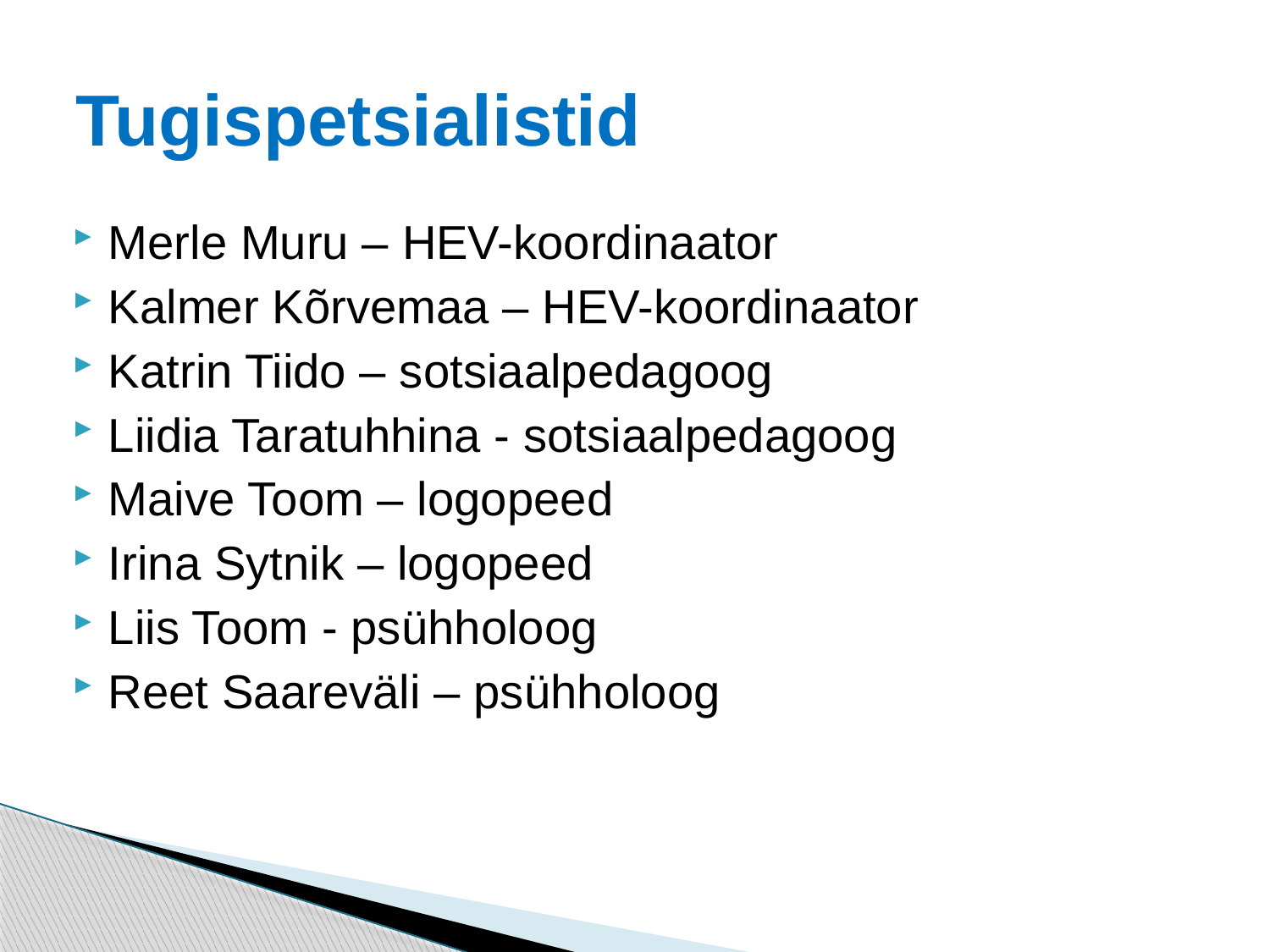

# Tugispetsialistid
Merle Muru – HEV-koordinaator
Kalmer Kõrvemaa – HEV-koordinaator
Katrin Tiido – sotsiaalpedagoog
Liidia Taratuhhina - sotsiaalpedagoog
Maive Toom – logopeed
Irina Sytnik – logopeed
Liis Toom - psühholoog
Reet Saareväli – psühholoog